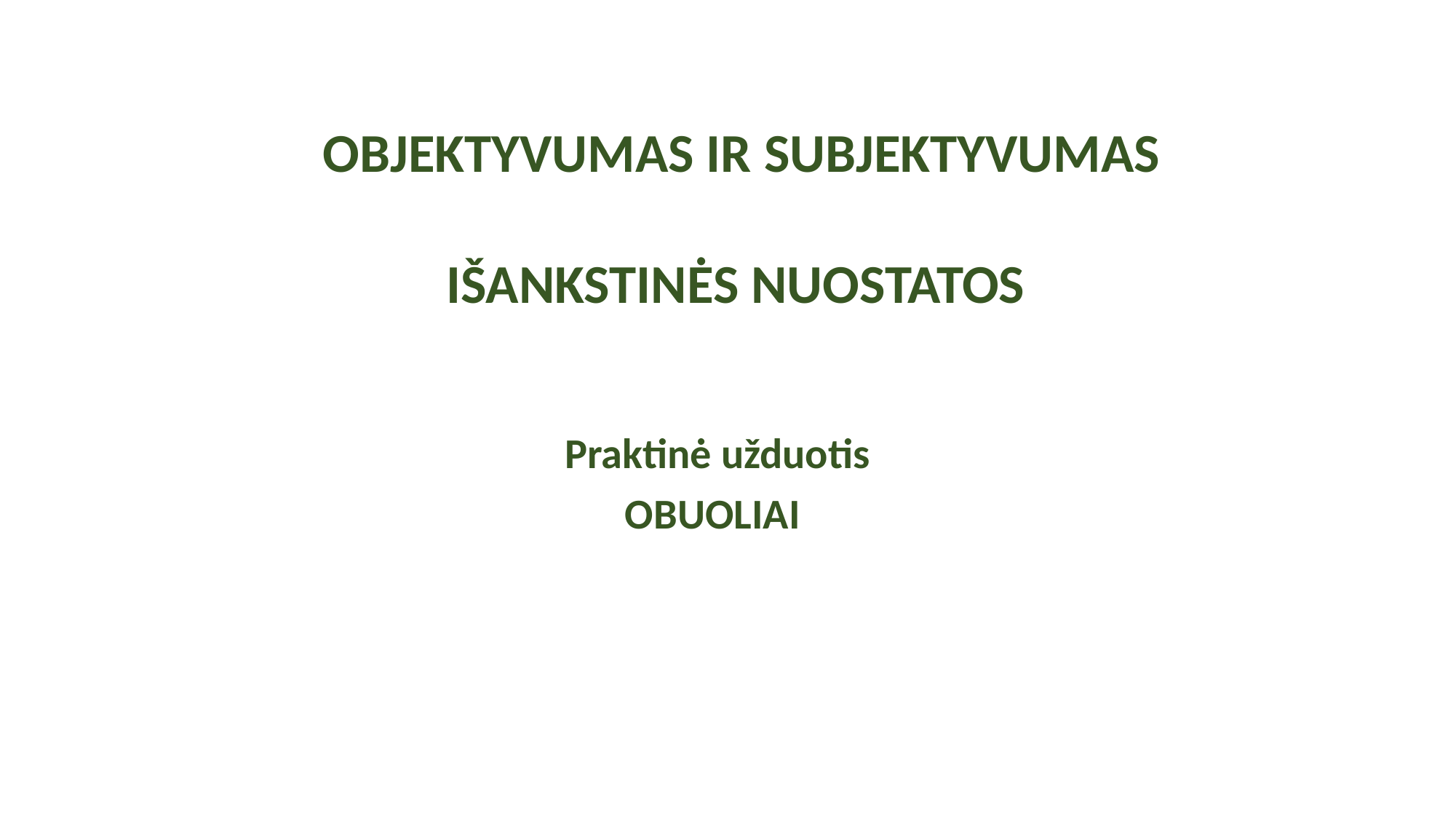

OBJEKTYVUMAS IR SUBJEKTYVUMAS

IŠANKSTINĖS NUOSTATOS

Praktinė užduotis
OBUOLIAI